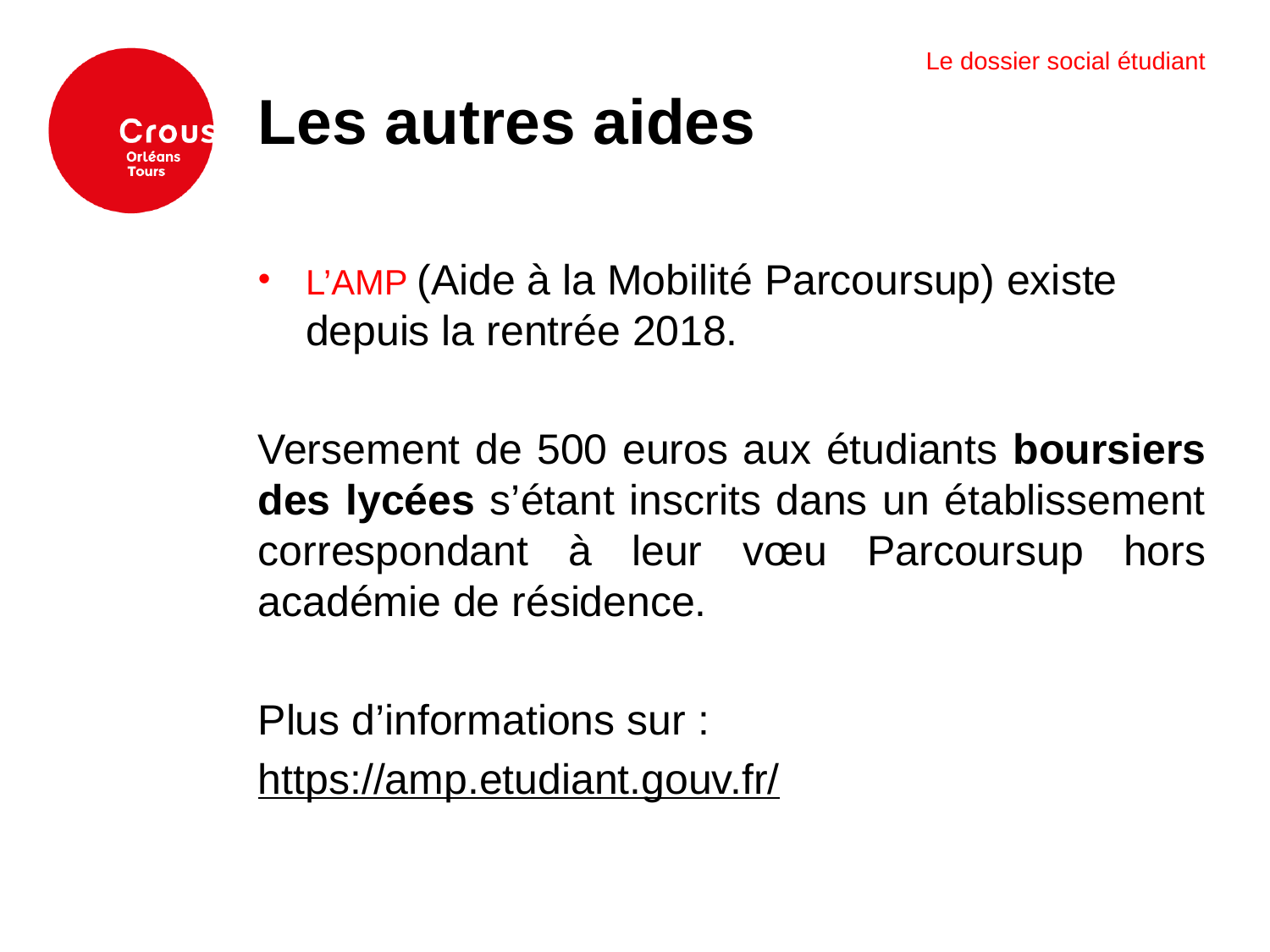

Le dossier social étudiant

Les autres aides

L’AMP (Aide à la Mobilité Parcoursup) existe depuis la rentrée 2018.

Versement de 500 euros aux étudiants boursiers des lycées s’étant inscrits dans un établissement correspondant à leur vœu Parcoursup hors académie de résidence.

Plus d’informations sur :
https://amp.etudiant.gouv.fr/